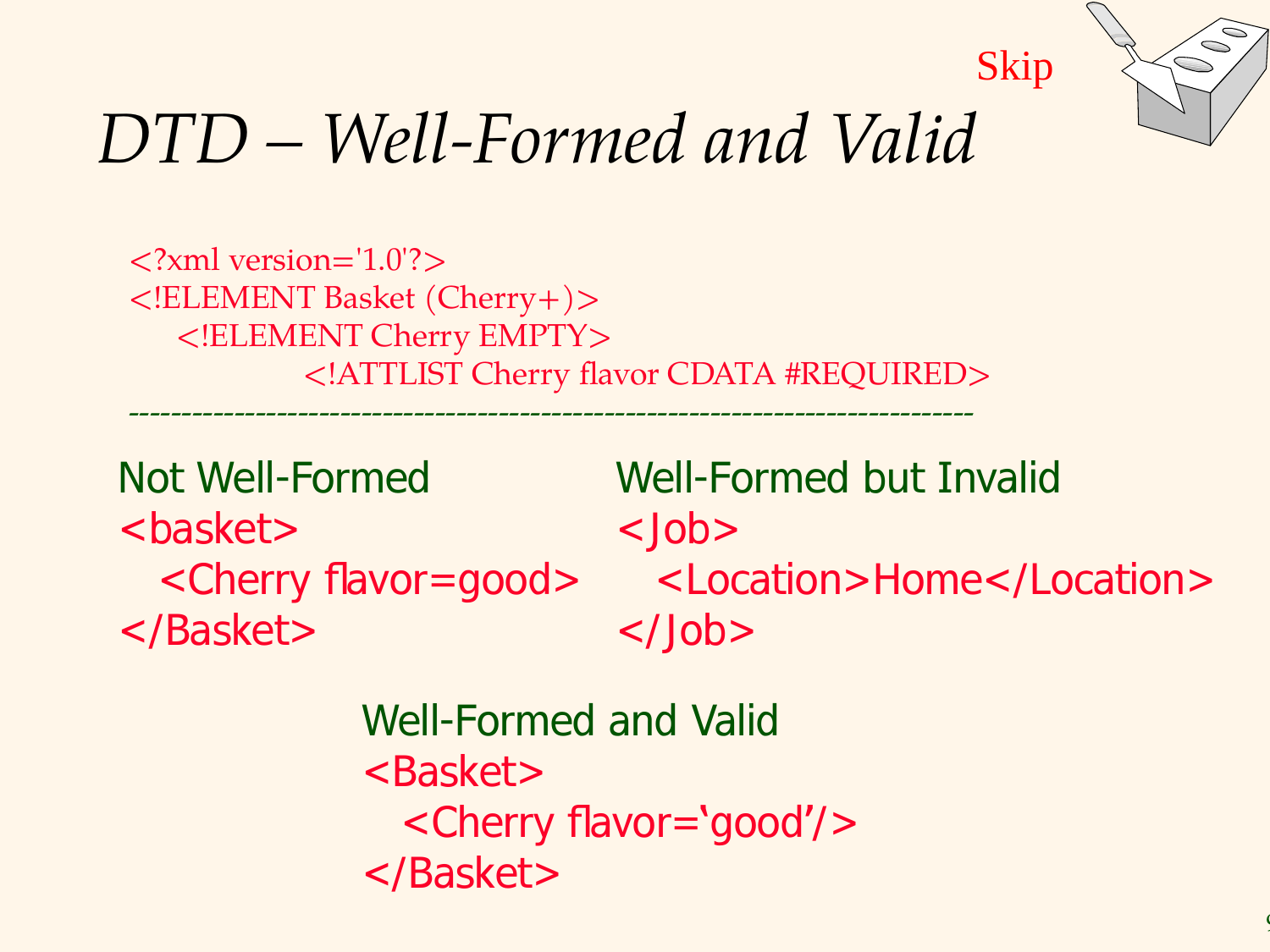

Skip
# DTD – Well-Formed and Valid
<?xml version='1.0'?>
<!ELEMENT Basket (Cherry+)>
	<!ELEMENT Cherry EMPTY>
		<!ATTLIST Cherry flavor CDATA #REQUIRED>
--------------------------------------------------------------------------------

Not Well-Formed
<basket>
   <Cherry flavor=good>
</Basket>
Well-Formed but Invalid
<Job>
   <Location>Home</Location>
</Job>
Well-Formed and Valid
<Basket>
   <Cherry flavor=‘good’/>
</Basket>